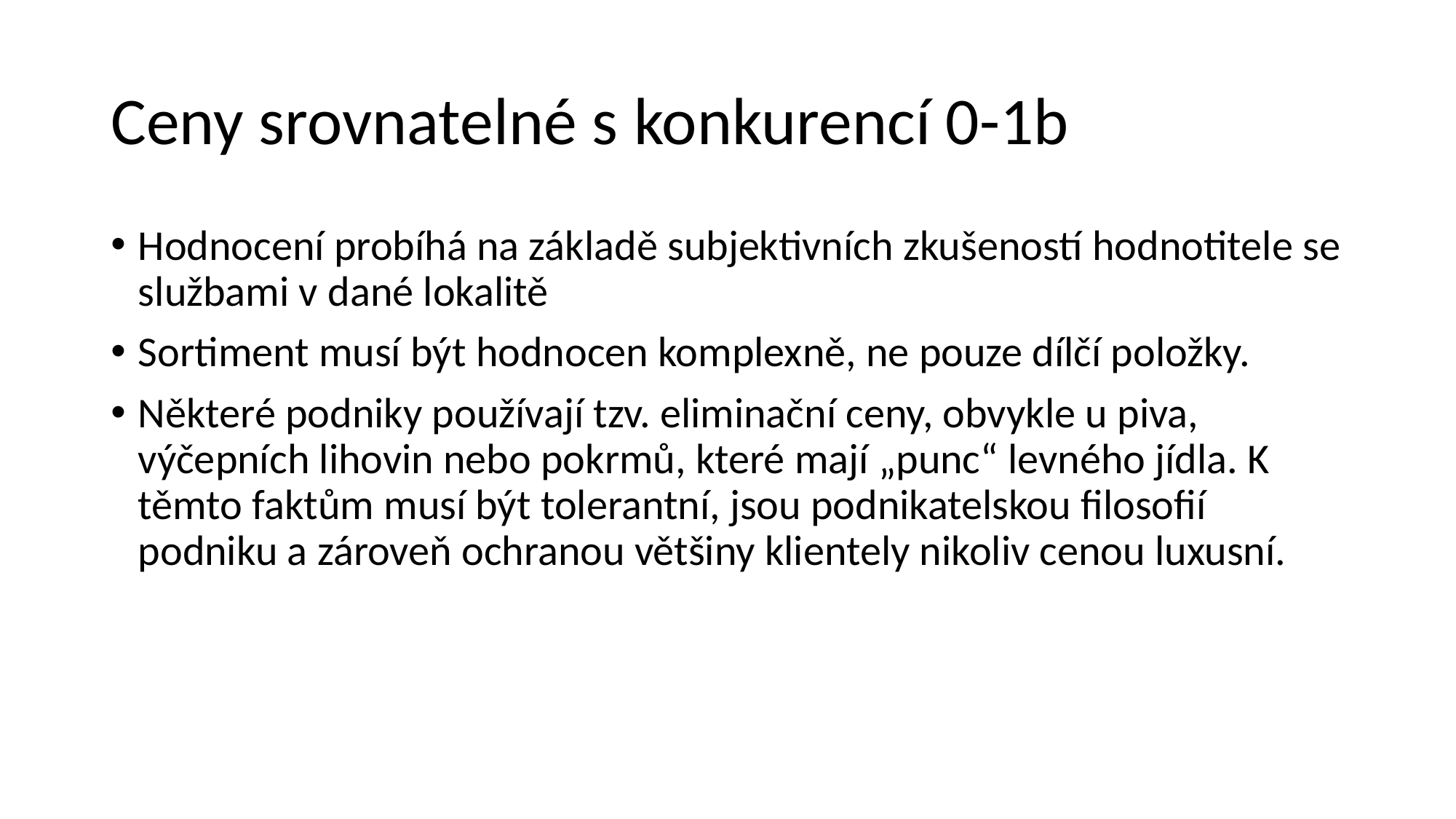

# Ceny srovnatelné s konkurencí 0-1b
Hodnocení probíhá na základě subjektivních zkušeností hodnotitele se službami v dané lokalitě
Sortiment musí být hodnocen komplexně, ne pouze dílčí položky.
Některé podniky používají tzv. eliminační ceny, obvykle u piva, výčepních lihovin nebo pokrmů, které mají „punc“ levného jídla. K těmto faktům musí být tolerantní, jsou podnikatelskou filosofií podniku a zároveň ochranou většiny klientely nikoliv cenou luxusní.